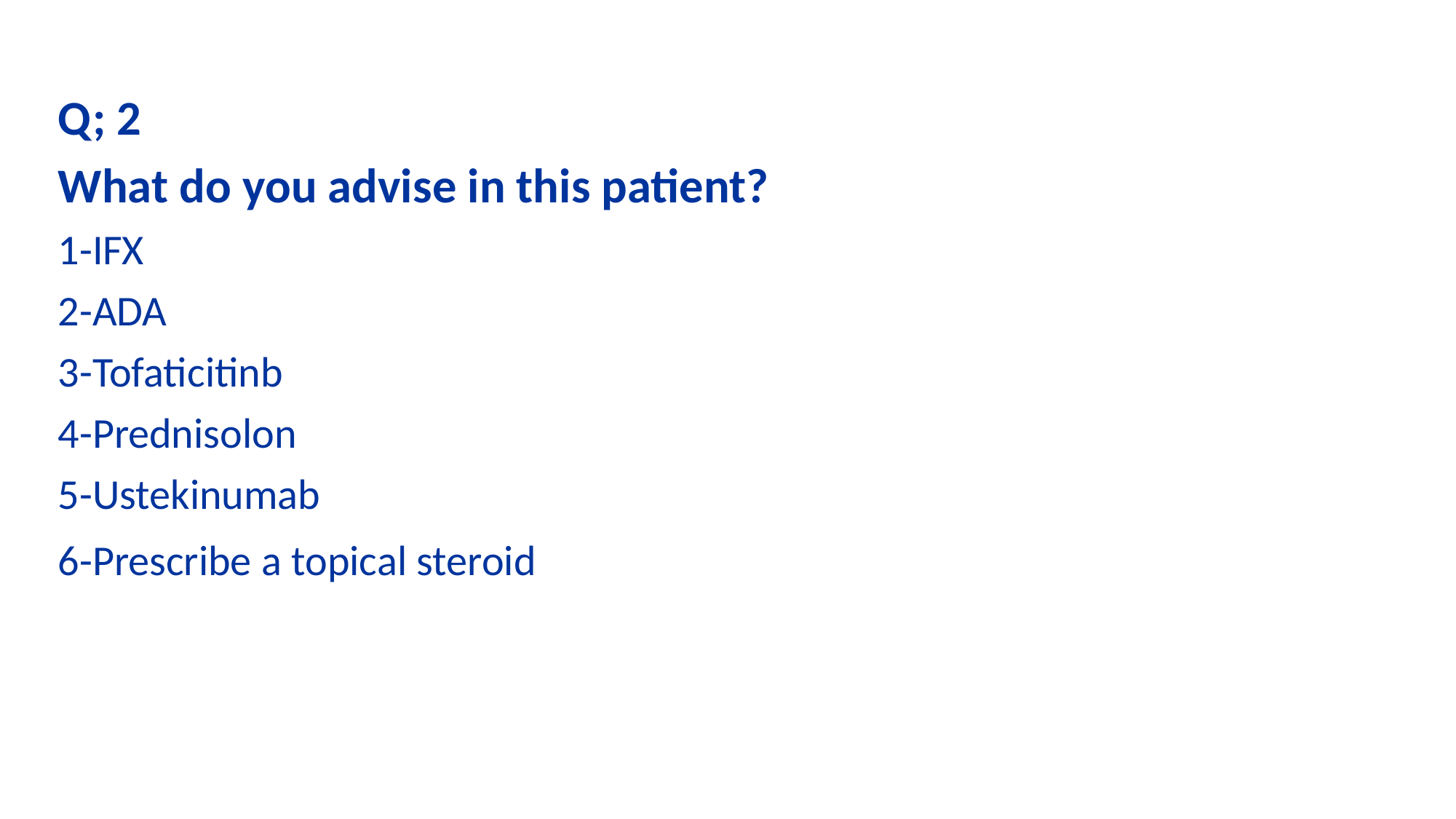

Q; 2
What do you advise in this patient?
1-IFX
2-ADA
3-Tofaticitinb
4-Prednisolon
5-Ustekinumab
6-Prescribe a topical steroid